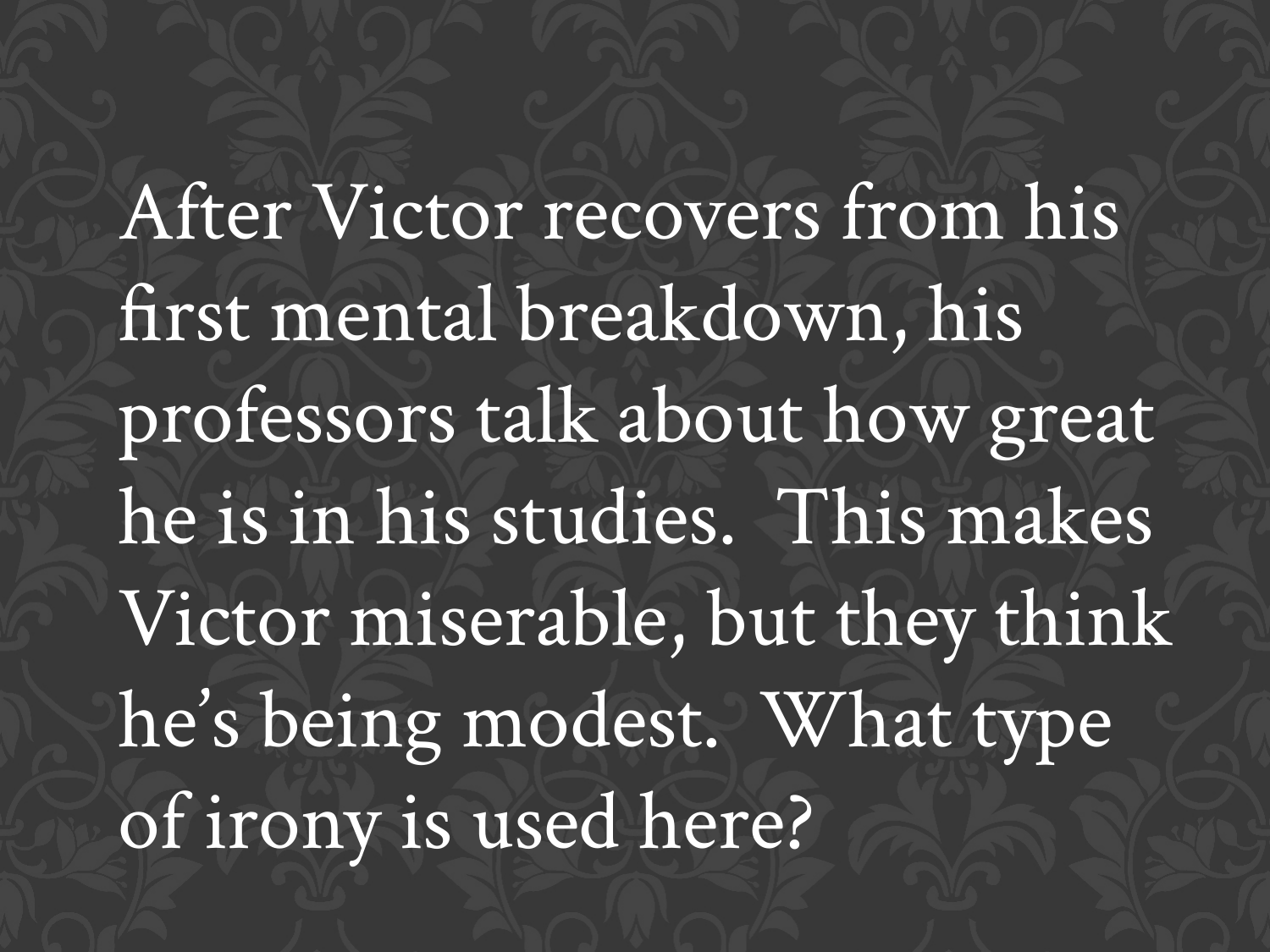

After Victor recovers from his first mental breakdown, his professors talk about how great he is in his studies.  This makes Victor miserable, but they think he’s being modest.  What type of irony is used here?